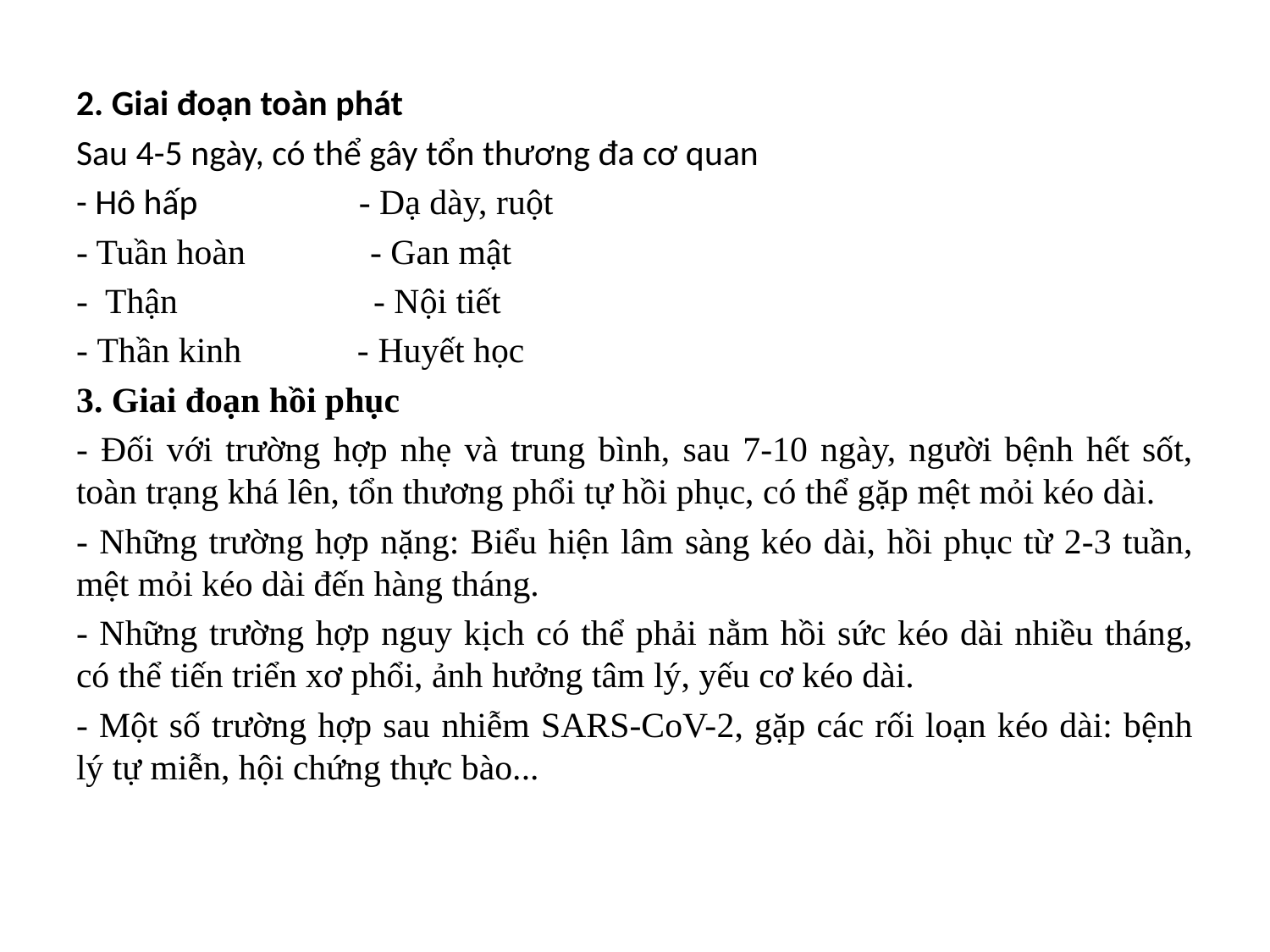

2. Giai đoạn toàn phát
Sau 4-5 ngày, có thể gây tổn thương đa cơ quan
- Hô hấp                    - Dạ dày, ruột
- Tuần hoàn              - Gan mật
-  Thận                      - Nội tiết
- Thần kinh             - Huyết học
3. Giai đoạn hồi phục
- Đối với trường hợp nhẹ và trung bình, sau 7-10 ngày, người bệnh hết sốt, toàn trạng khá lên, tổn thương phổi tự hồi phục, có thể gặp mệt mỏi kéo dài.
- Những trường hợp nặng: Biểu hiện lâm sàng kéo dài, hồi phục từ 2-3 tuần, mệt mỏi kéo dài đến hàng tháng.
- Những trường hợp nguy kịch có thể phải nằm hồi sức kéo dài nhiều tháng, có thể tiến triển xơ phổi, ảnh hưởng tâm lý, yếu cơ kéo dài.
- Một số trường hợp sau nhiễm SARS-CoV-2, gặp các rối loạn kéo dài: bệnh lý tự miễn, hội chứng thực bào...